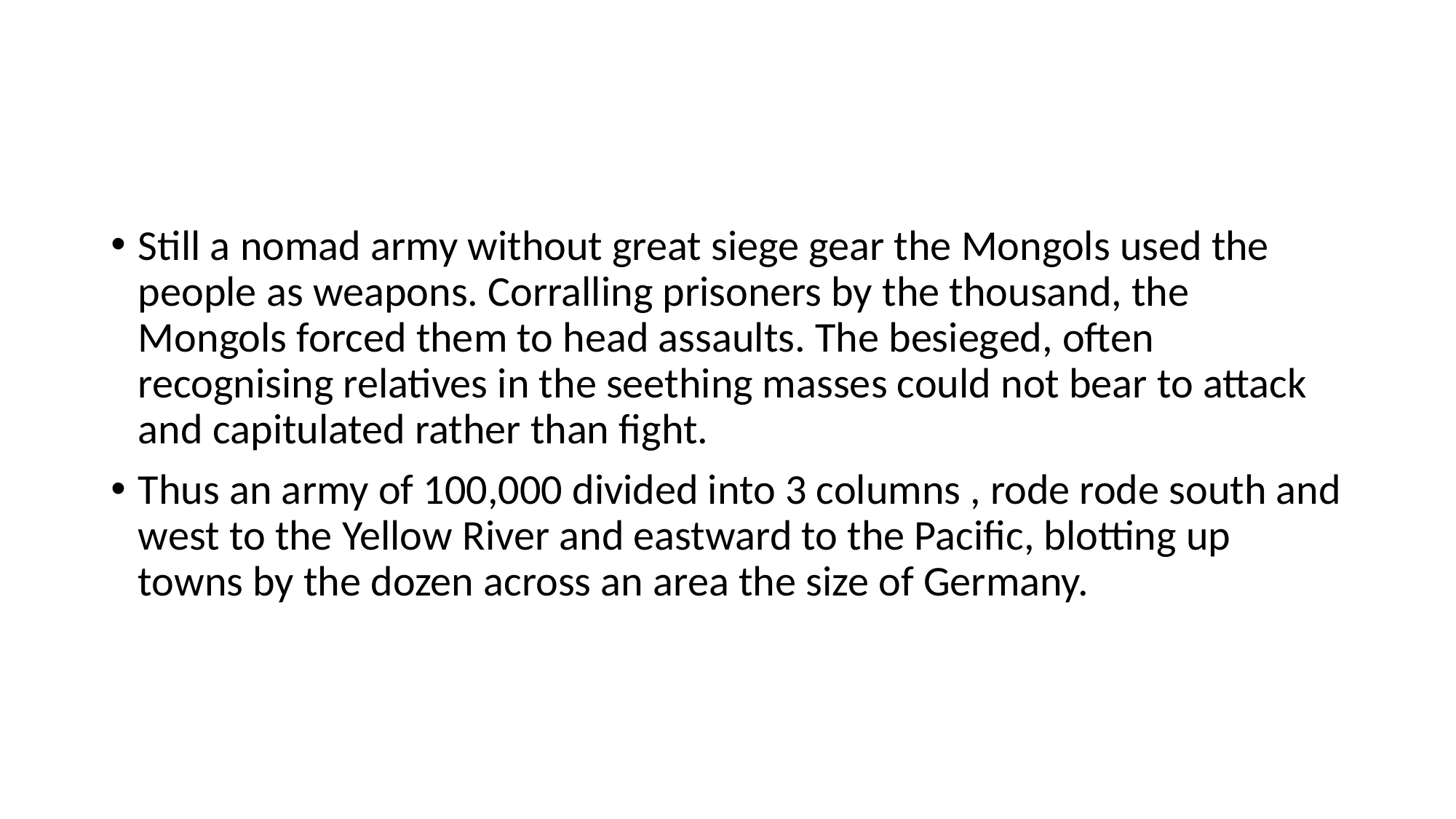

#
Still a nomad army without great siege gear the Mongols used the people as weapons. Corralling prisoners by the thousand, the Mongols forced them to head assaults. The besieged, often recognising relatives in the seething masses could not bear to attack and capitulated rather than fight.
Thus an army of 100,000 divided into 3 columns , rode rode south and west to the Yellow River and eastward to the Pacific, blotting up towns by the dozen across an area the size of Germany.